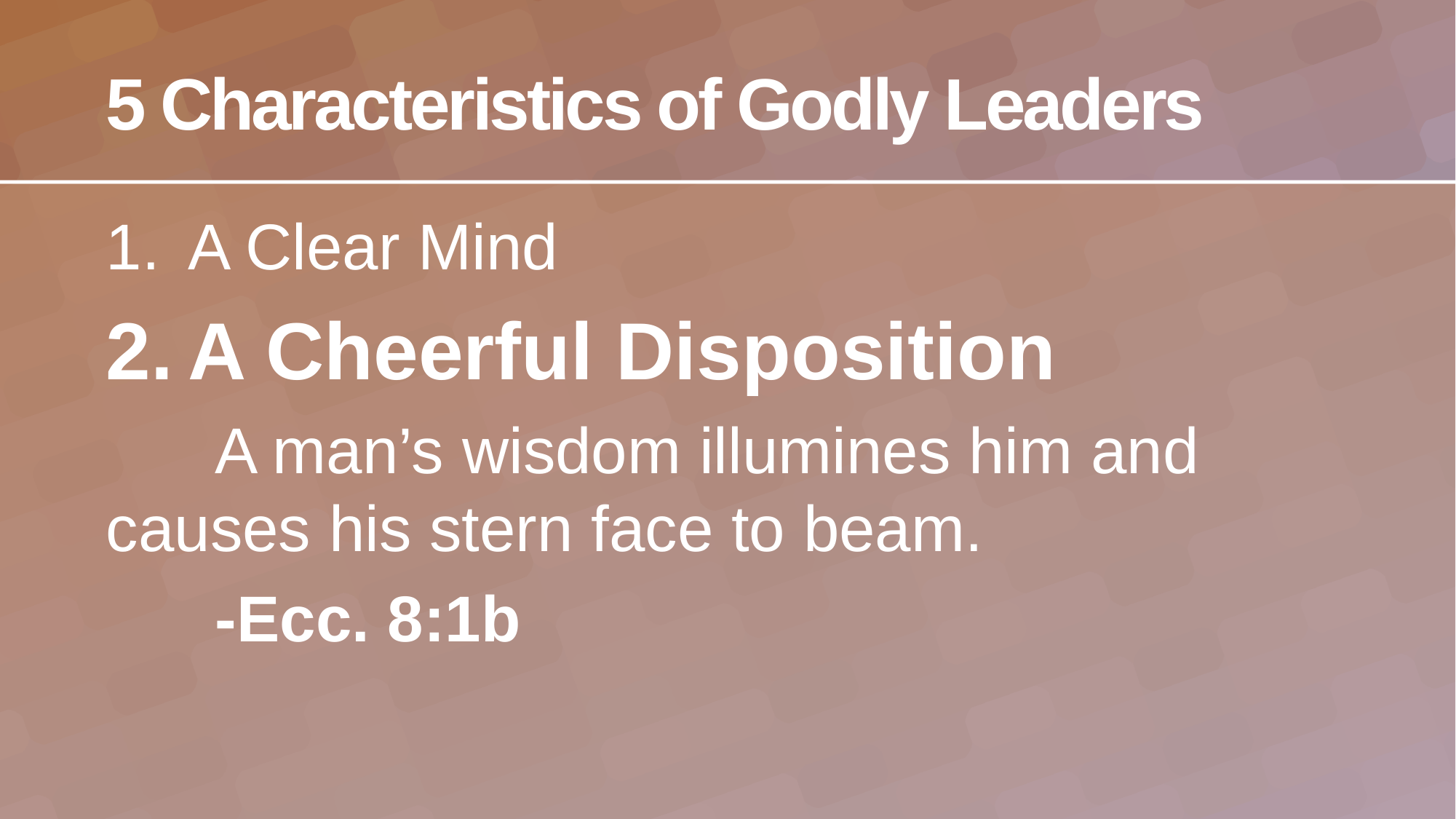

# 5 Characteristics of Godly Leaders
A Clear Mind
A Cheerful Disposition
	A man’s wisdom illumines him and 	causes his stern face to beam.
	-Ecc. 8:1b